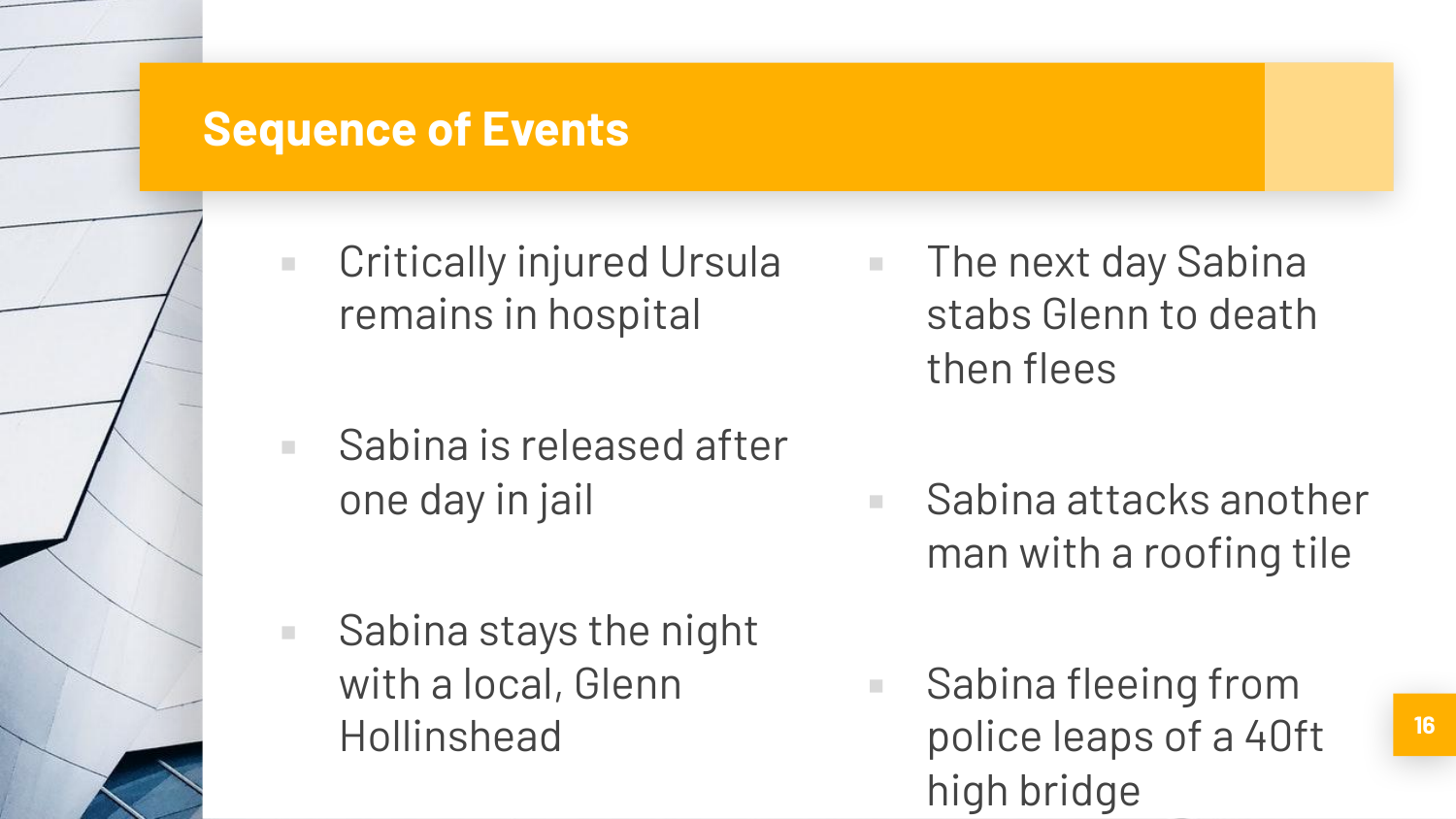

# Sequence of Events
Critically injured Ursula remains in hospital

Sabina is released after one day in jail

Sabina stays the night with a local, Glenn Hollinshead
The next day Sabina stabs Glenn to death then flees

Sabina attacks another man with a roofing tile

Sabina fleeing from police leaps of a 40ft high bridge

16